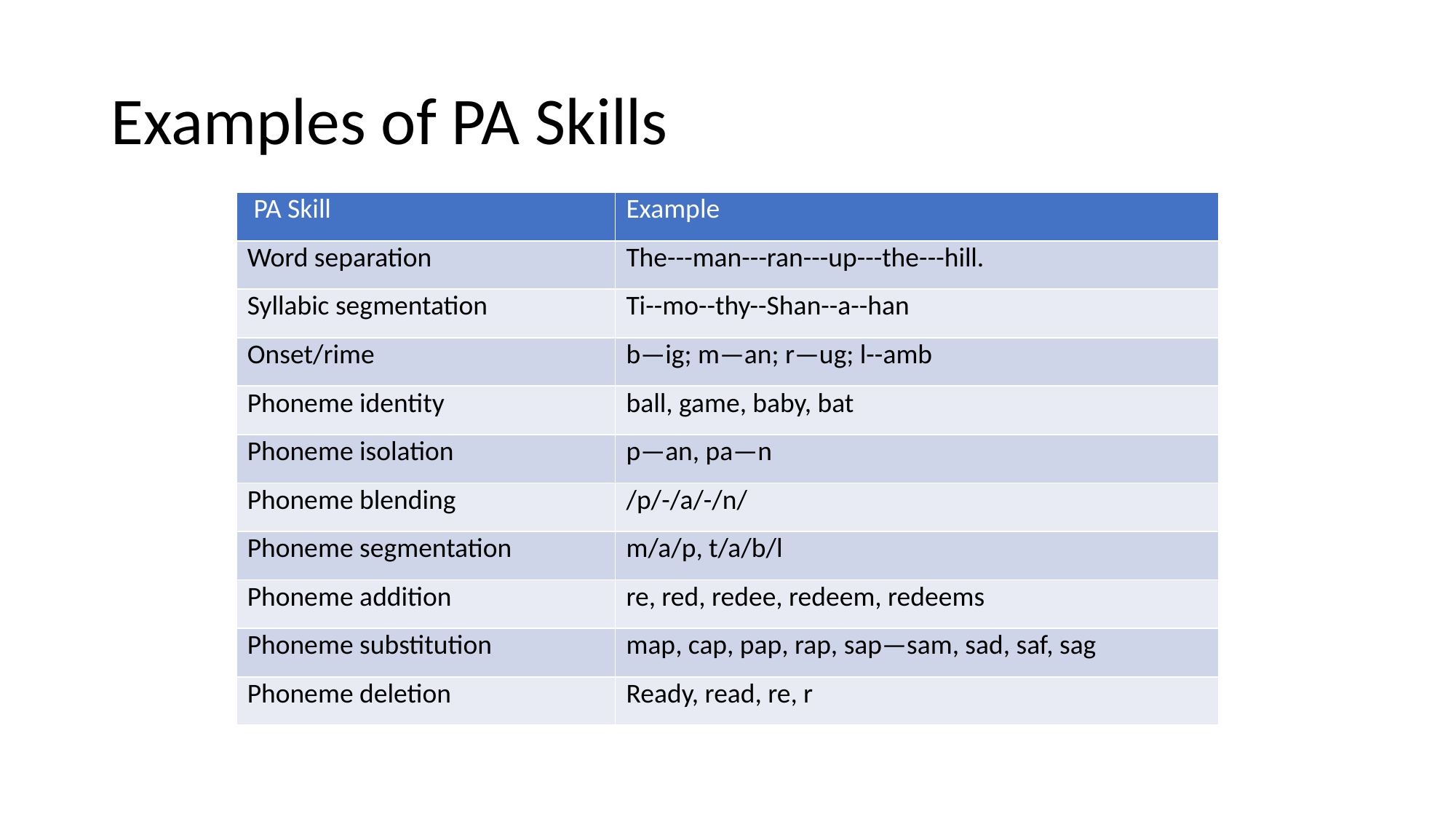

# Examples of PA Skills
| PA Skill | Example |
| --- | --- |
| Word separation | The---man---ran---up---the---hill. |
| Syllabic segmentation | Ti--mo--thy--Shan--a--han |
| Onset/rime | b—ig; m—an; r—ug; l--amb |
| Phoneme identity | ball, game, baby, bat |
| Phoneme isolation | p—an, pa—n |
| Phoneme blending | /p/-/a/-/n/ |
| Phoneme segmentation | m/a/p, t/a/b/l |
| Phoneme addition | re, red, redee, redeem, redeems |
| Phoneme substitution | map, cap, pap, rap, sap—sam, sad, saf, sag |
| Phoneme deletion | Ready, read, re, r |